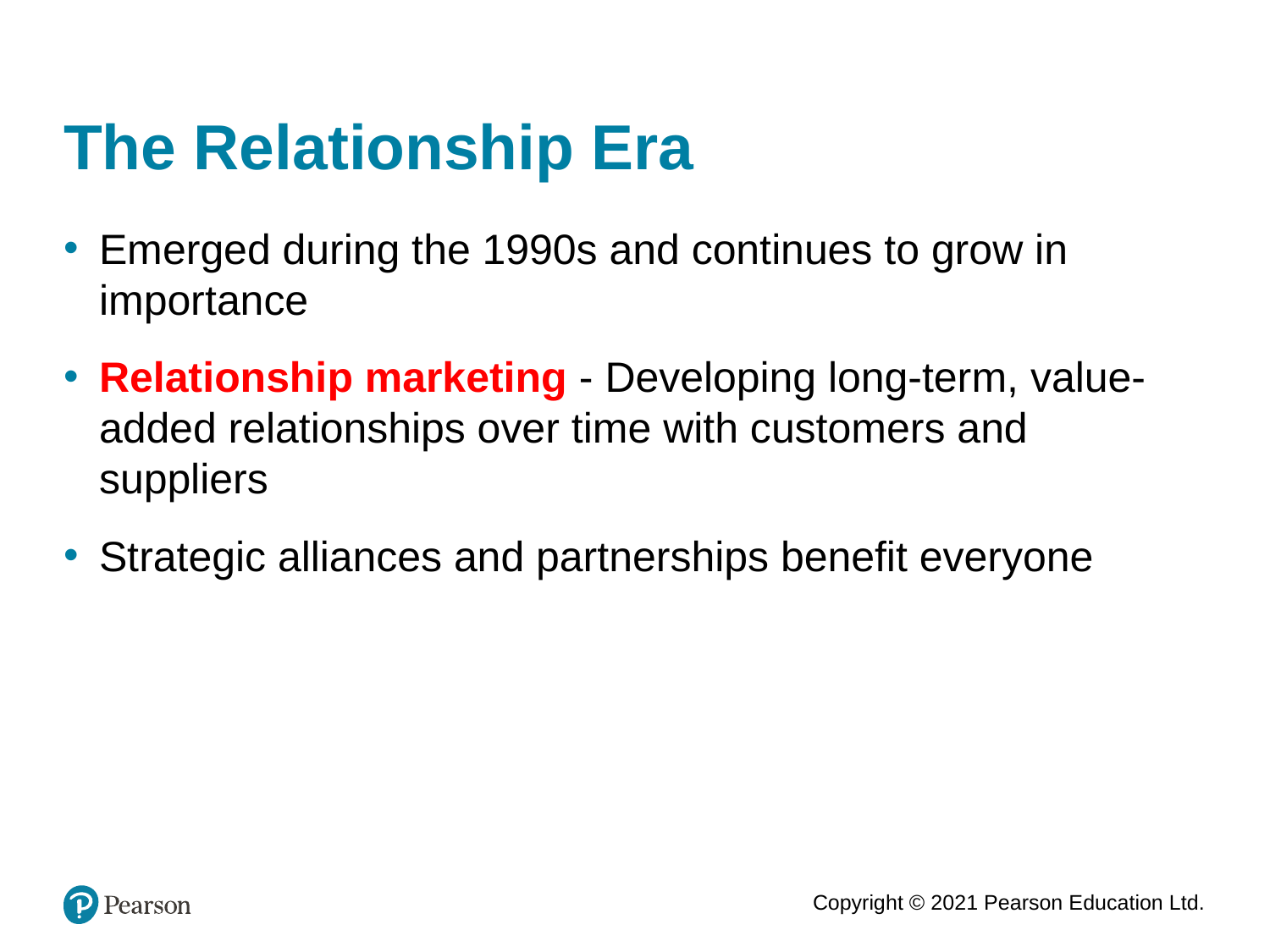

26
# The Relationship Era
Emerged during the 1990s and continues to grow in importance
Relationship marketing - Developing long-term, value-added relationships over time with customers and suppliers
Strategic alliances and partnerships benefit everyone